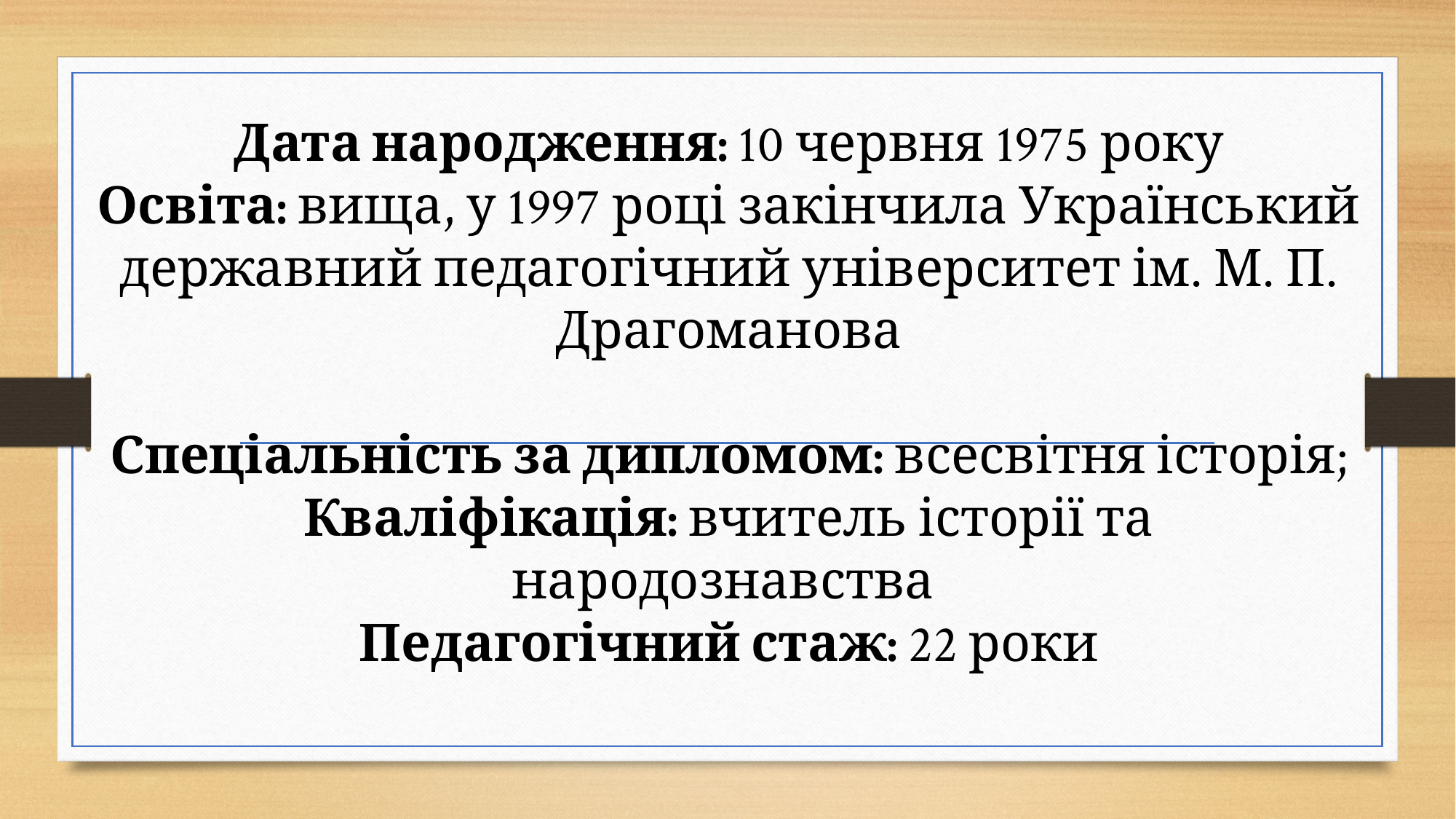

# Дата народження: 10 червня 1975 року Освіта: вища, у 1997 році закінчила Український державний педагогічний університет ім. М. П. Драгоманова   Спеціальність за дипломом: всесвітня історія; Кваліфікація: вчитель історії та народознавства  Педагогічний стаж: 22 роки